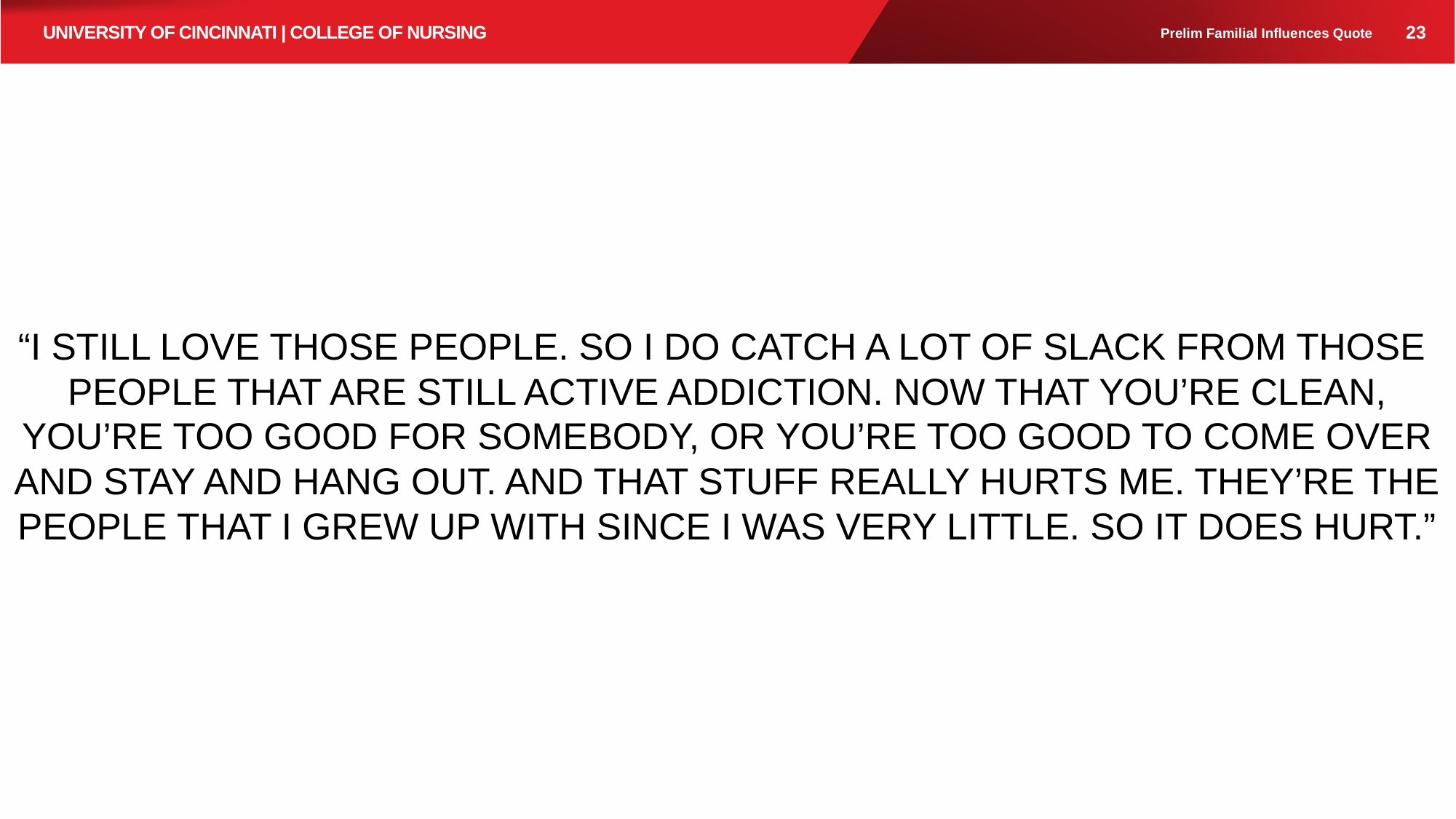

23
Prelim Familial Influences Quote
“I still love those people. So I do catch a lot of slack from those  people that are still active addiction. Now that you’re clean, you’re too good for somebody, or you’re too good to come over and stay and hang out. And that stuff really hurts me. They’re the people that I grew up with since I was very little. So it does hurt.”